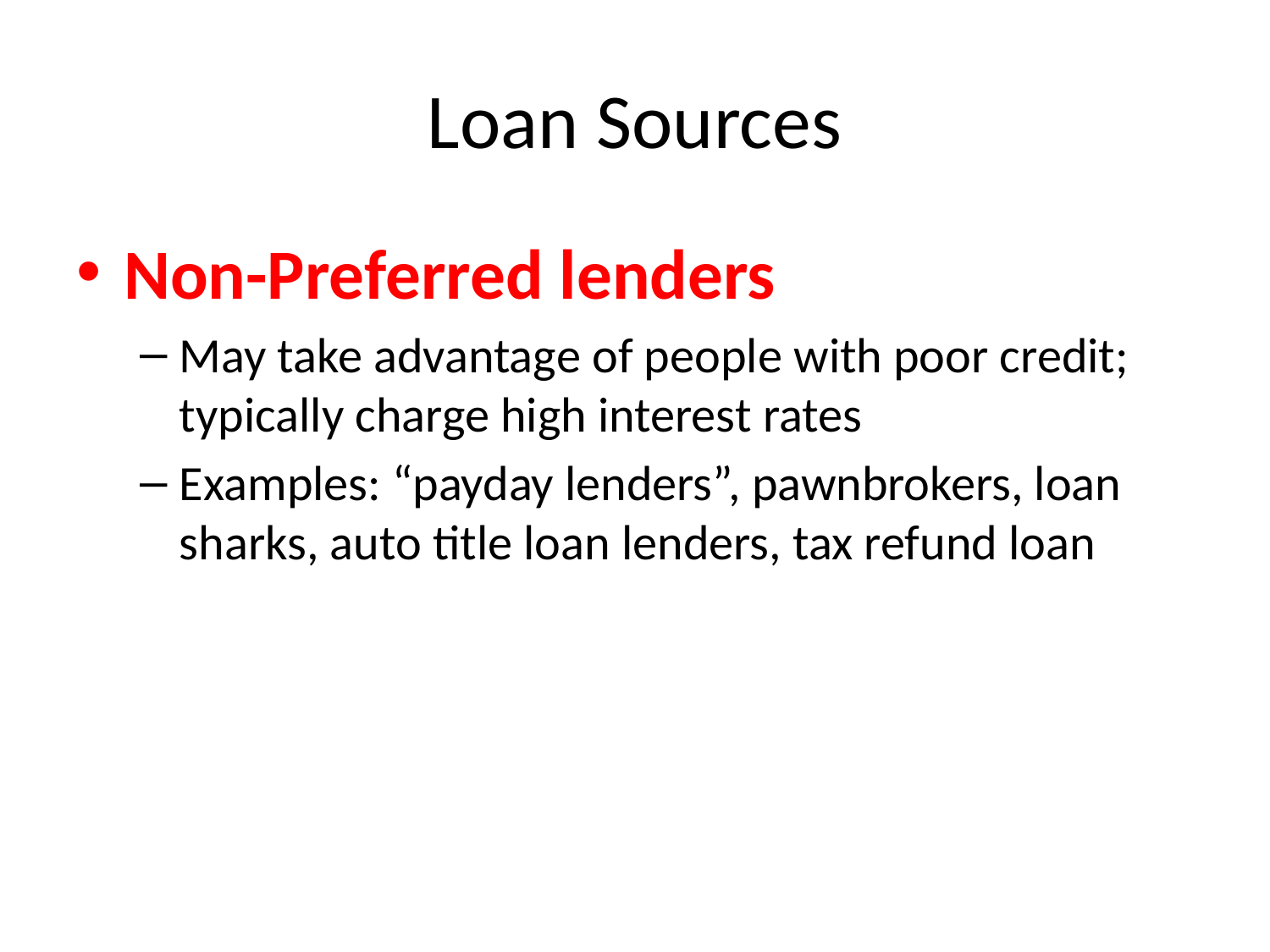

# Loan Sources
Non-Preferred lenders
May take advantage of people with poor credit; typically charge high interest rates
Examples: “payday lenders”, pawnbrokers, loan sharks, auto title loan lenders, tax refund loan